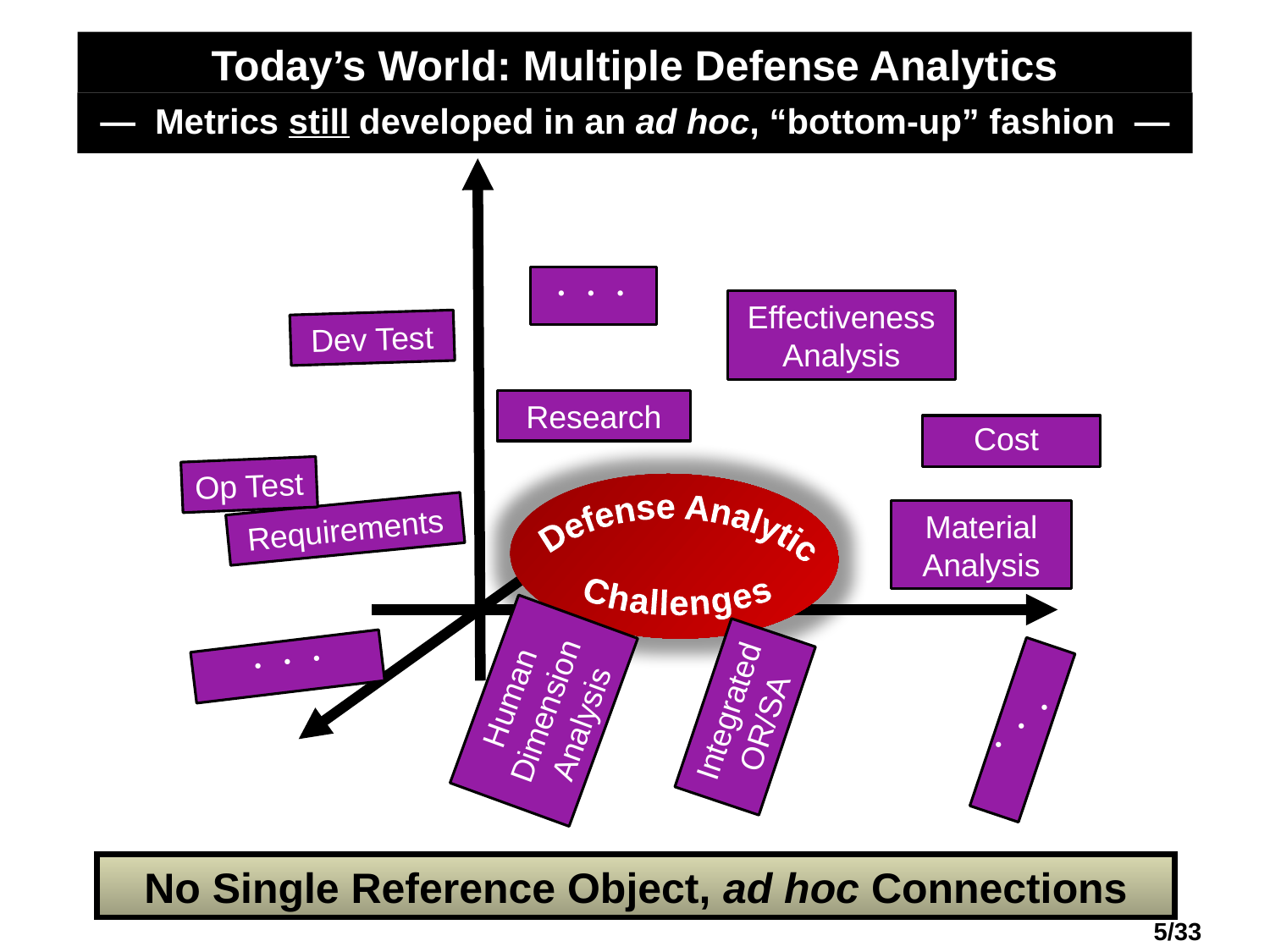

Today’s World: Multiple Defense Analytics
—  Metrics still developed in an ad hoc, “bottom-up” fashion  —

●

●

●

Effectiveness Analysis
Research
Cost

Material Analysis
Dev Test
Op Test
Requirements

●

●

●

Challenges
Defense Analytic
Human Dimension Analysis
Integrated OR/SA

●

●

●

No Single Reference Object, ad hoc Connections